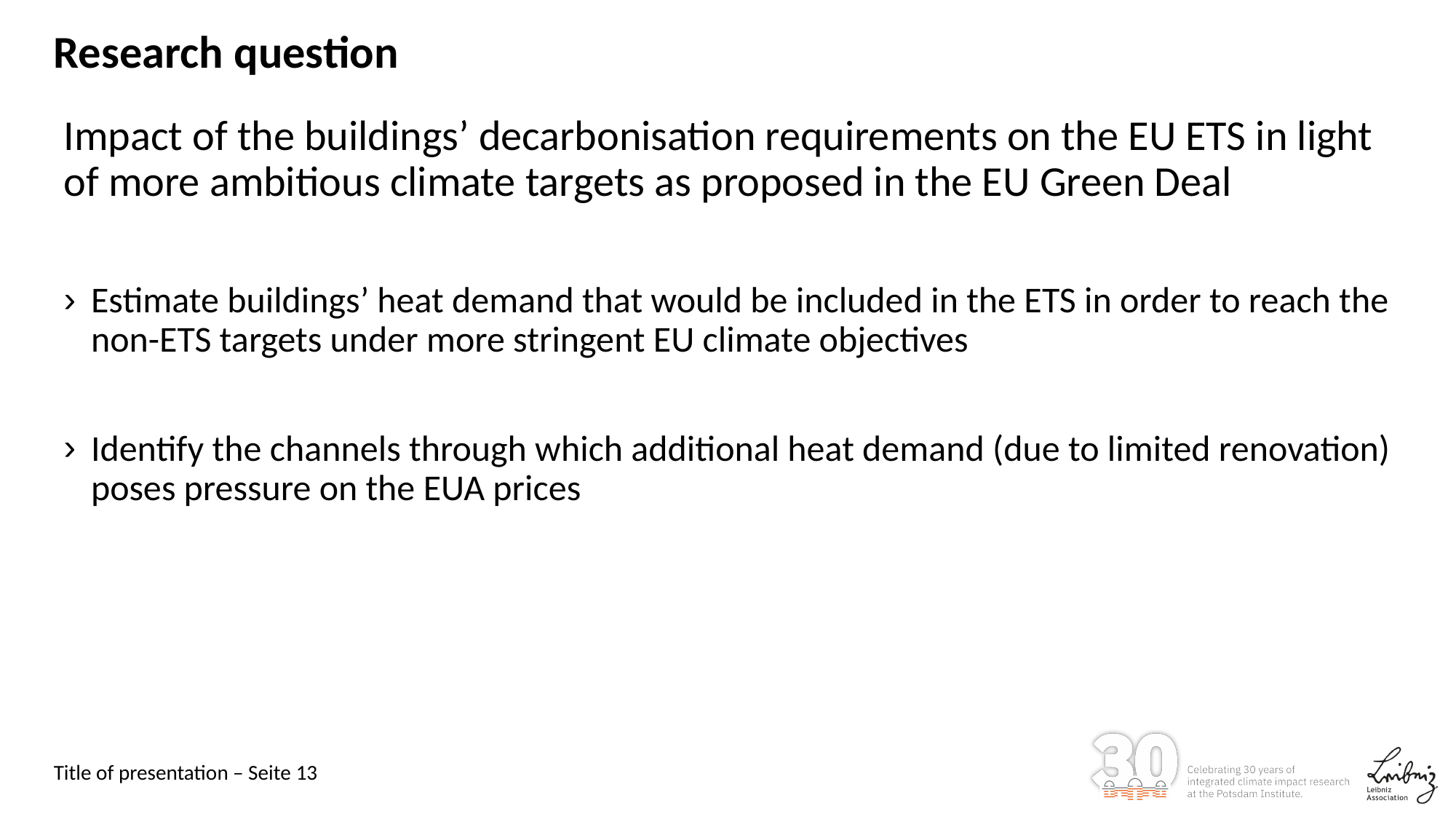

# Research question
Impact of the buildings’ decarbonisation requirements on the EU ETS in light of more ambitious climate targets as proposed in the EU Green Deal

Estimate buildings’ heat demand that would be included in the ETS in order to reach the non-ETS targets under more stringent EU climate objectives

Identify the channels through which additional heat demand (due to limited renovation) poses pressure on the EUA prices